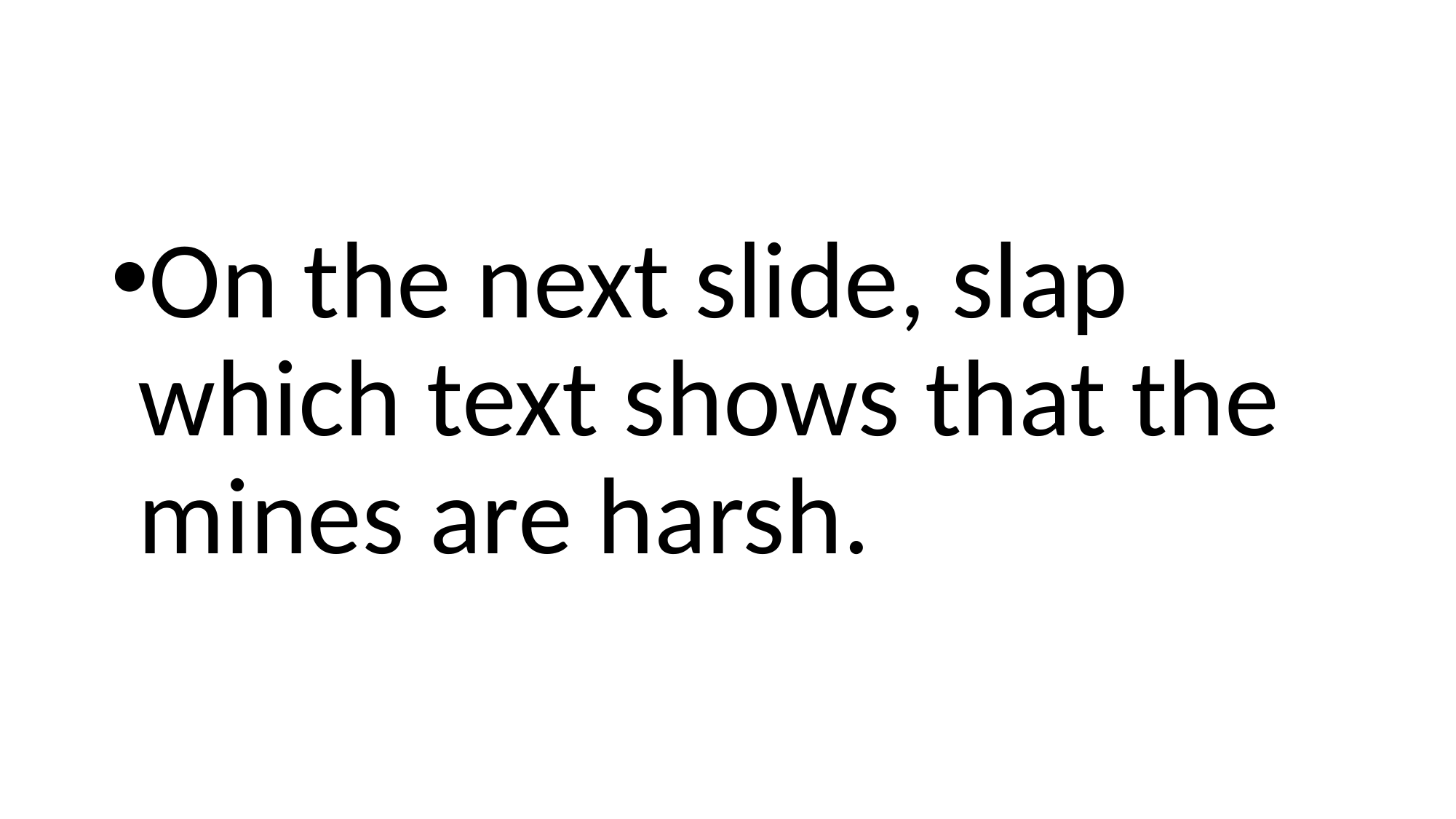

#
On the next slide, slap which text shows that the mines are harsh.